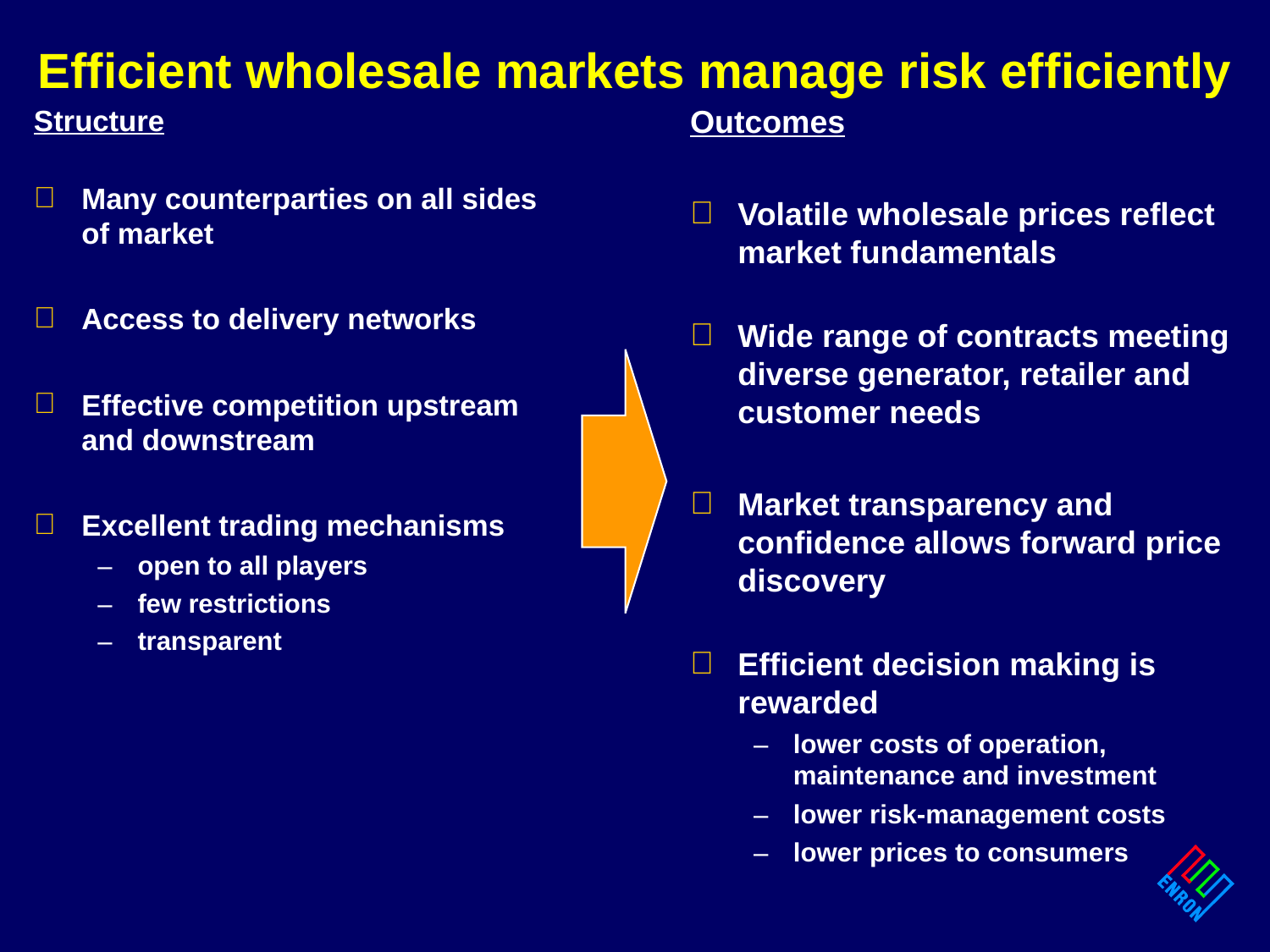

# Efficient wholesale markets manage risk efficiently
Outcomes

Volatile wholesale prices reflect market fundamentals
Wide range of contracts meeting  diverse generator, retailer and customer needs

Market transparency and confidence allows forward price discovery
Efficient decision making is rewarded
lower costs of operation, maintenance and investment
lower risk-management costs
lower prices to consumers
Structure
Many counterparties on all sides of market

Access to delivery networks

Effective competition upstream and downstream

Excellent trading mechanisms
open to all players
few restrictions
transparent